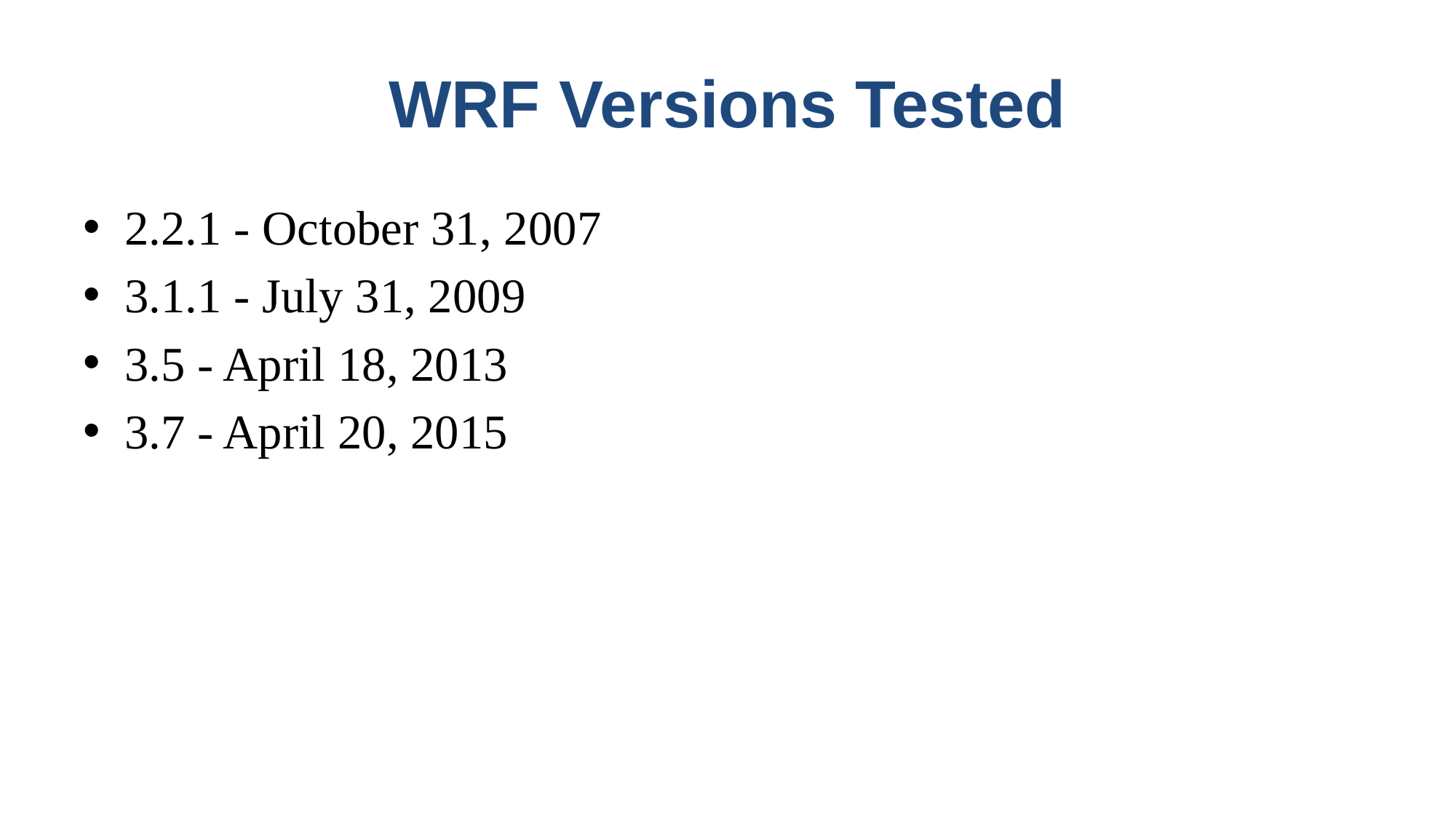

# WRF Versions Tested
2.2.1 - October 31, 2007
3.1.1 - July 31, 2009
3.5 - April 18, 2013
3.7 - April 20, 2015